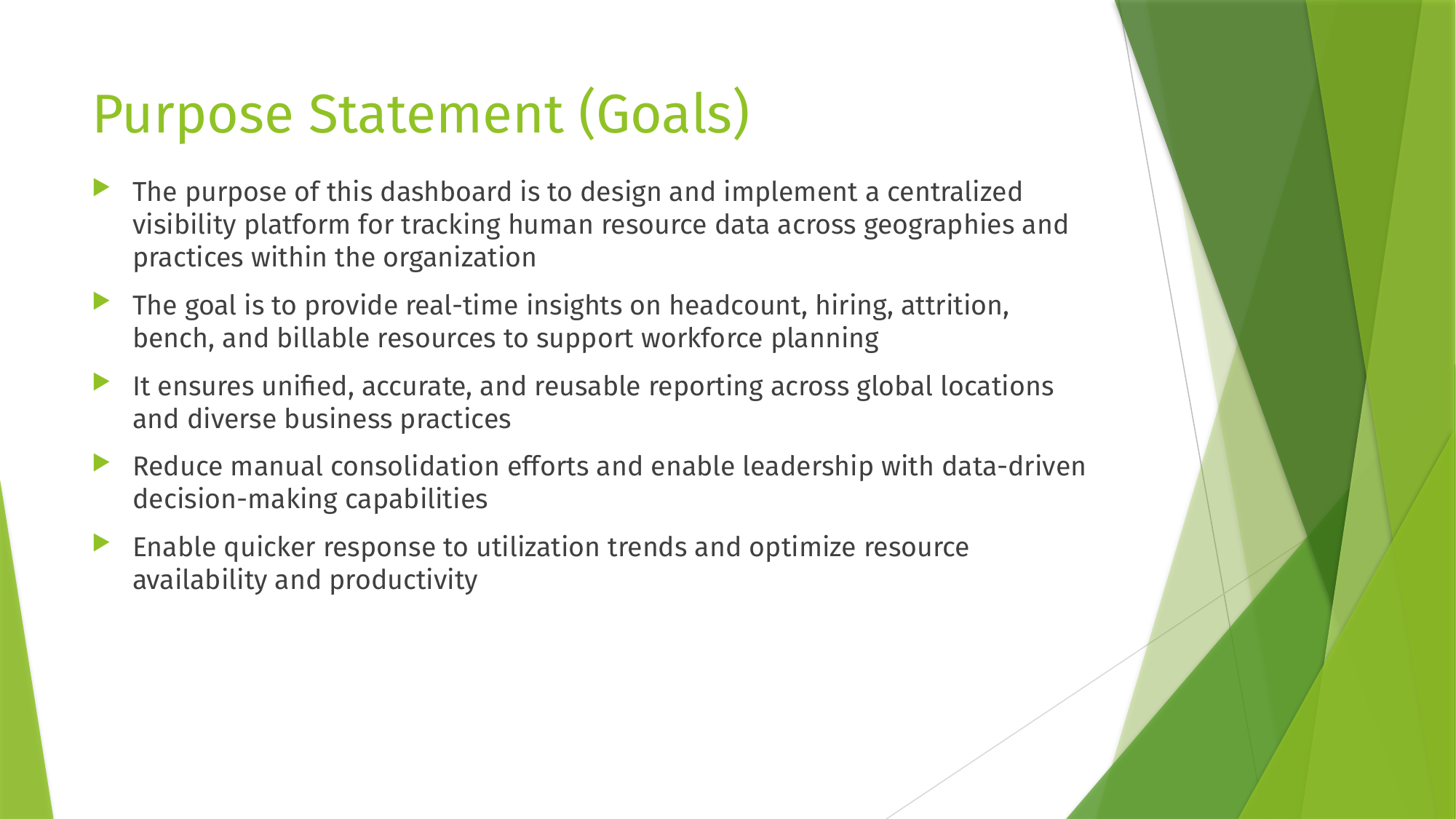

# Purpose Statement (Goals)
The purpose of this dashboard is to design and implement a centralized visibility platform for tracking human resource data across geographies and practices within the organization
The goal is to provide real-time insights on headcount, hiring, attrition, bench, and billable resources to support workforce planning
It ensures unified, accurate, and reusable reporting across global locations and diverse business practices
Reduce manual consolidation efforts and enable leadership with data-driven decision-making capabilities
Enable quicker response to utilization trends and optimize resource availability and productivity